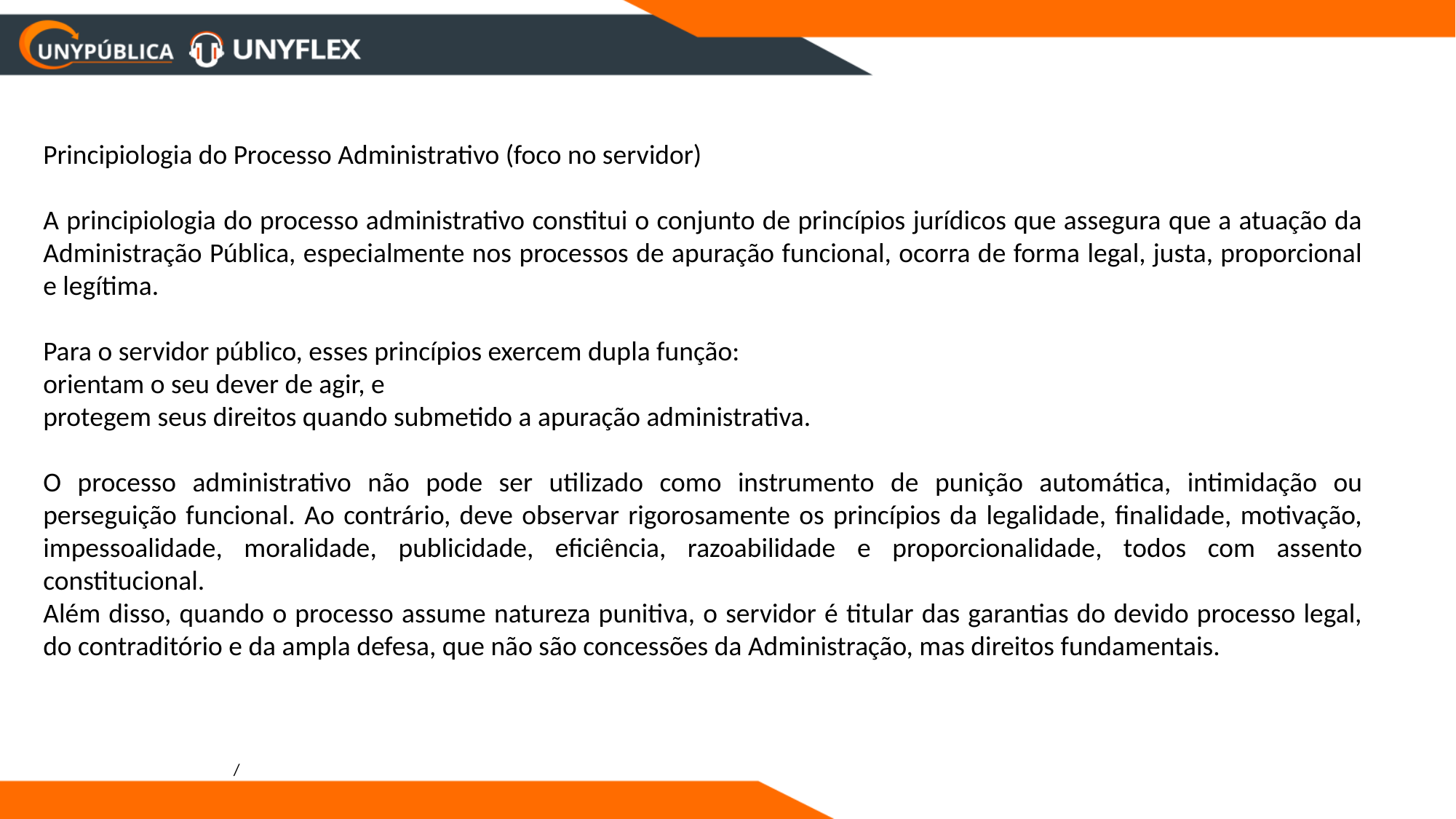

Principiologia do Processo Administrativo (foco no servidor)

A principiologia do processo administrativo constitui o conjunto de princípios jurídicos que assegura que a atuação da Administração Pública, especialmente nos processos de apuração funcional, ocorra de forma legal, justa, proporcional e legítima.

Para o servidor público, esses princípios exercem dupla função:
orientam o seu dever de agir, e
protegem seus direitos quando submetido a apuração administrativa.

O processo administrativo não pode ser utilizado como instrumento de punição automática, intimidação ou perseguição funcional. Ao contrário, deve observar rigorosamente os princípios da legalidade, finalidade, motivação, impessoalidade, moralidade, publicidade, eficiência, razoabilidade e proporcionalidade, todos com assento constitucional.
Além disso, quando o processo assume natureza punitiva, o servidor é titular das garantias do devido processo legal, do contraditório e da ampla defesa, que não são concessões da Administração, mas direitos fundamentais.

/